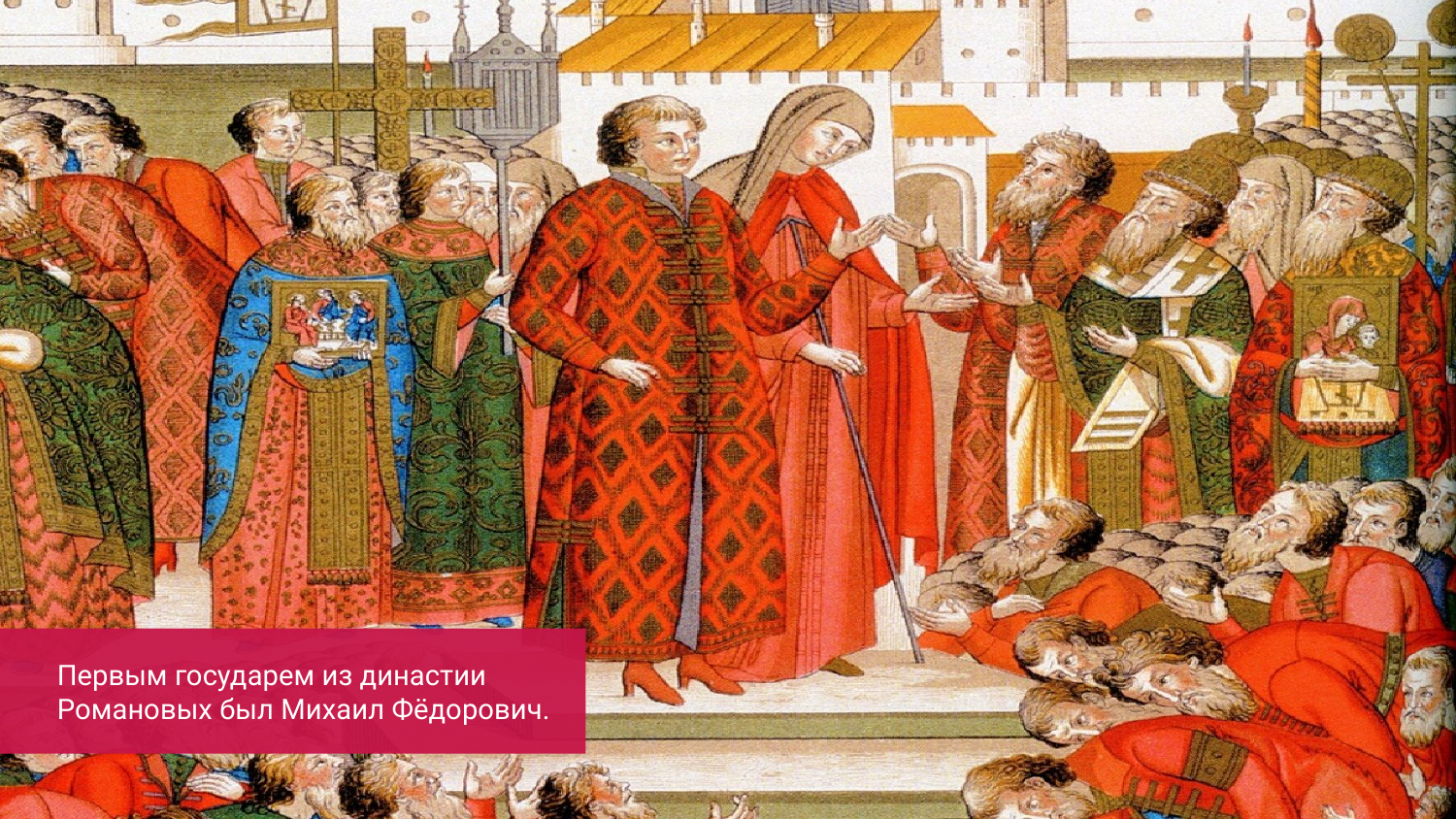

Первым государем из династии Романовых был Михаил Фёдорович.